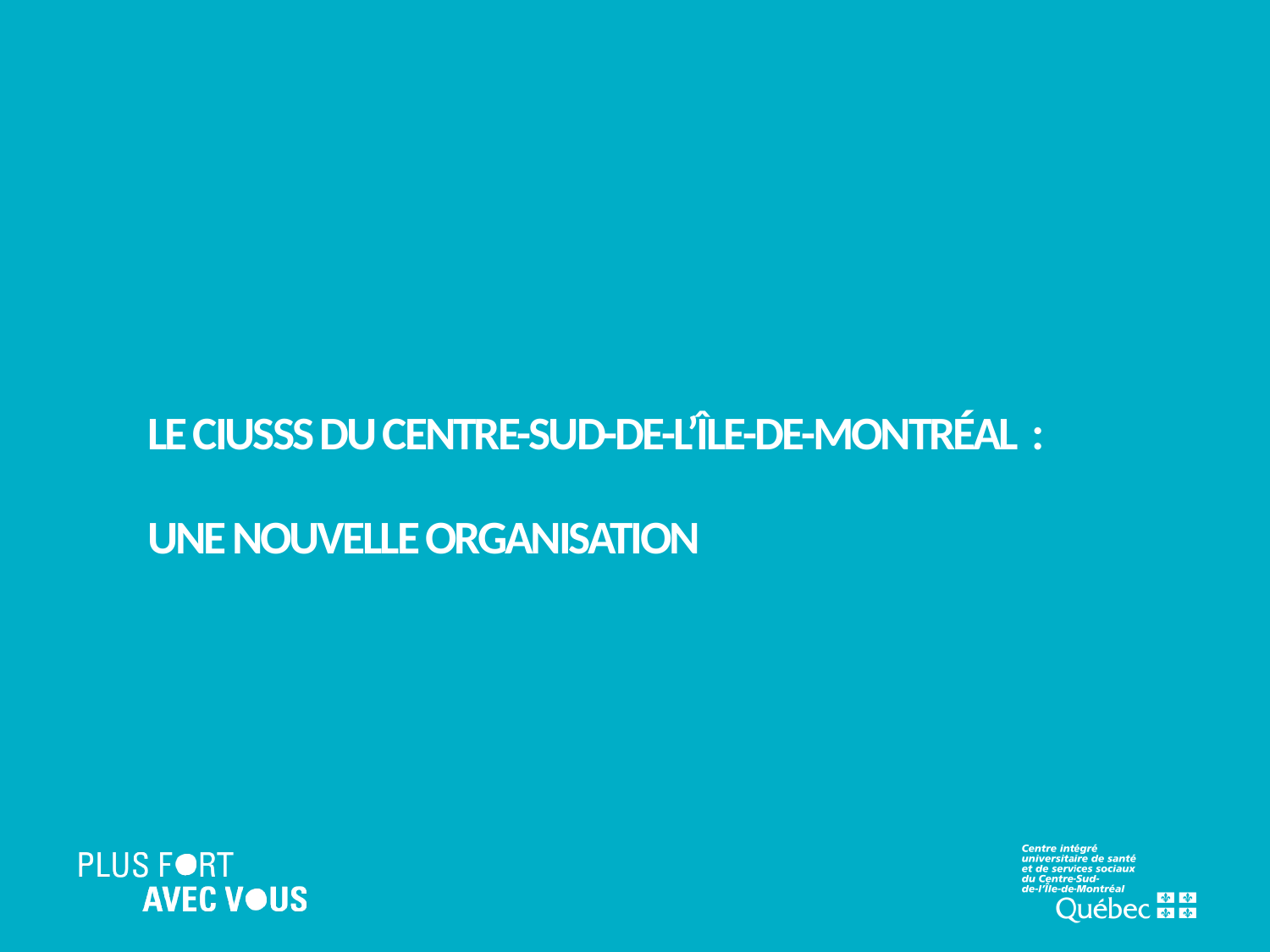

# Le CIUSSS du Centre-Sud-de-l’île-de-montréal  : une nouvelle organisation